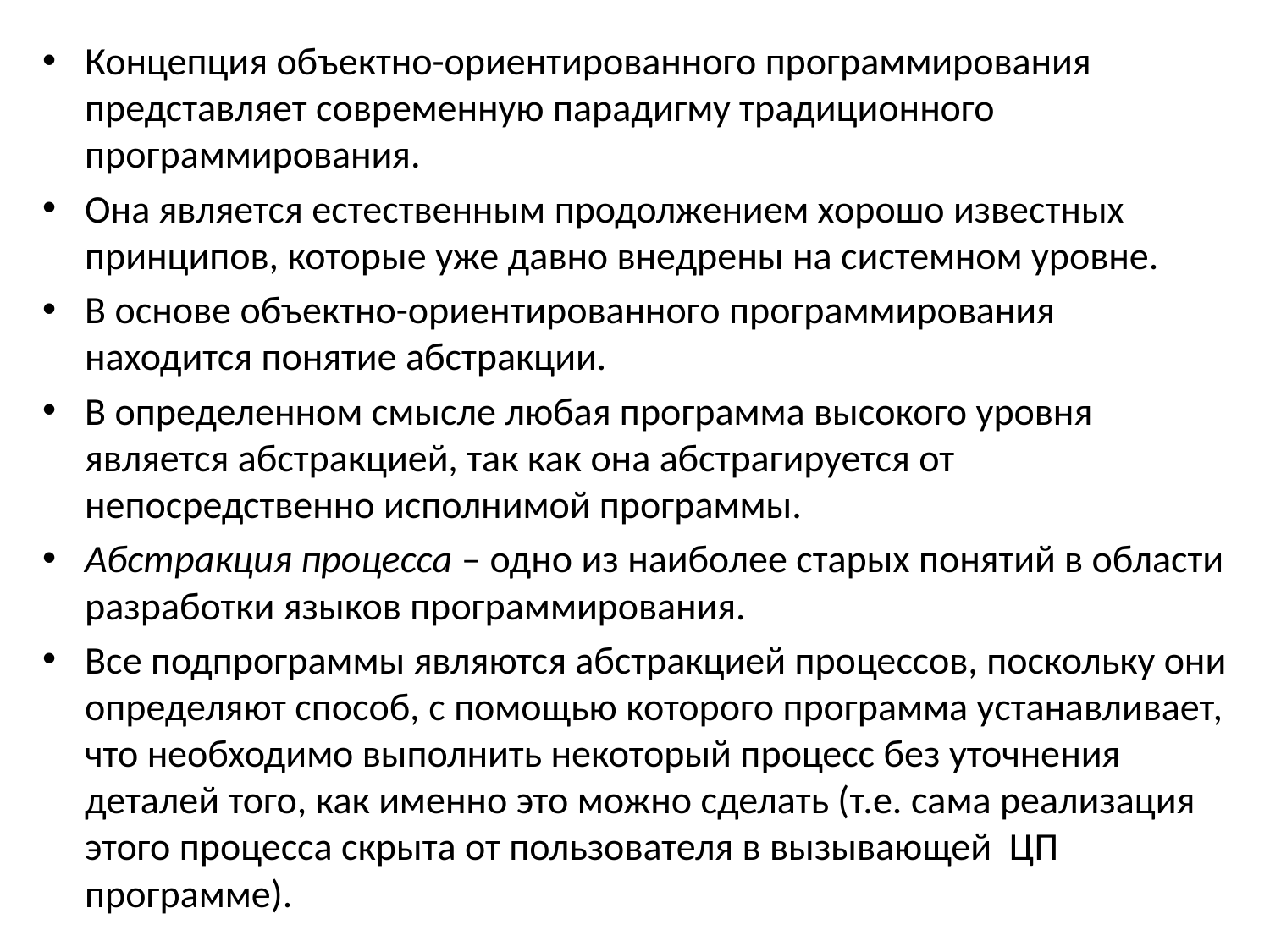

Концепция объектно-ориентированного программирования представляет современную парадигму традиционного программирования.
Она является естественным продолжением хорошо известных принципов, которые уже давно внедрены на системном уровне.
В основе объектно-ориентированного программирования находится понятие абстракции.
В определенном смысле любая программа высокого уровня является абстракцией, так как она абстрагируется от непосредственно исполнимой программы.
Абстракция процесса – одно из наиболее старых понятий в области разработки языков программирования.
Все подпрограммы являются абстракцией процессов, поскольку они определяют способ, с помощью которого программа устанавливает, что необходимо выполнить некоторый процесс без уточнения деталей того, как именно это можно сделать (т.е. сама реализация этого процесса скрыта от пользователя в вызывающей  ЦП программе).